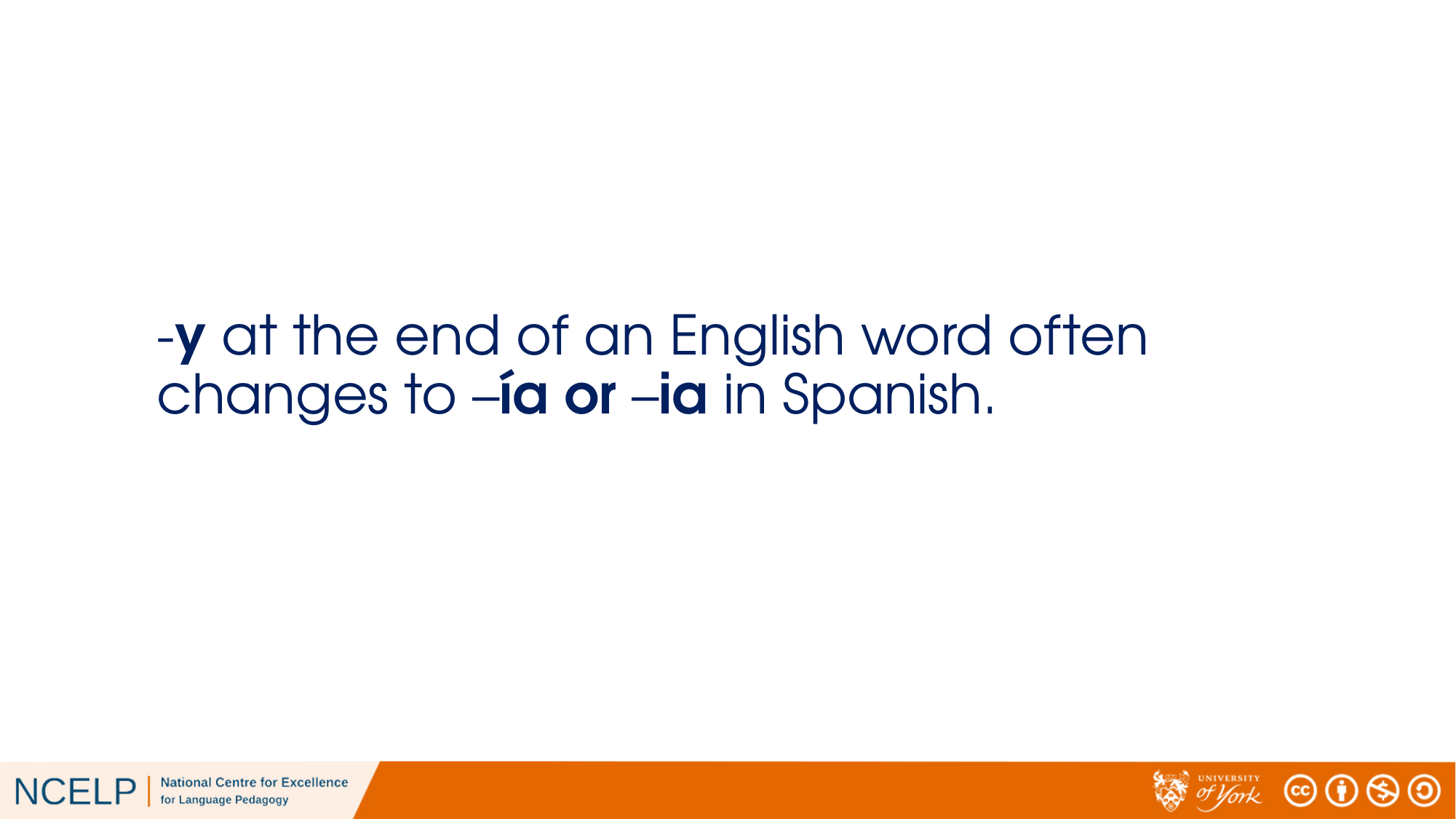

# -y at the end of an English word often changes to –ía or –ia in Spanish.